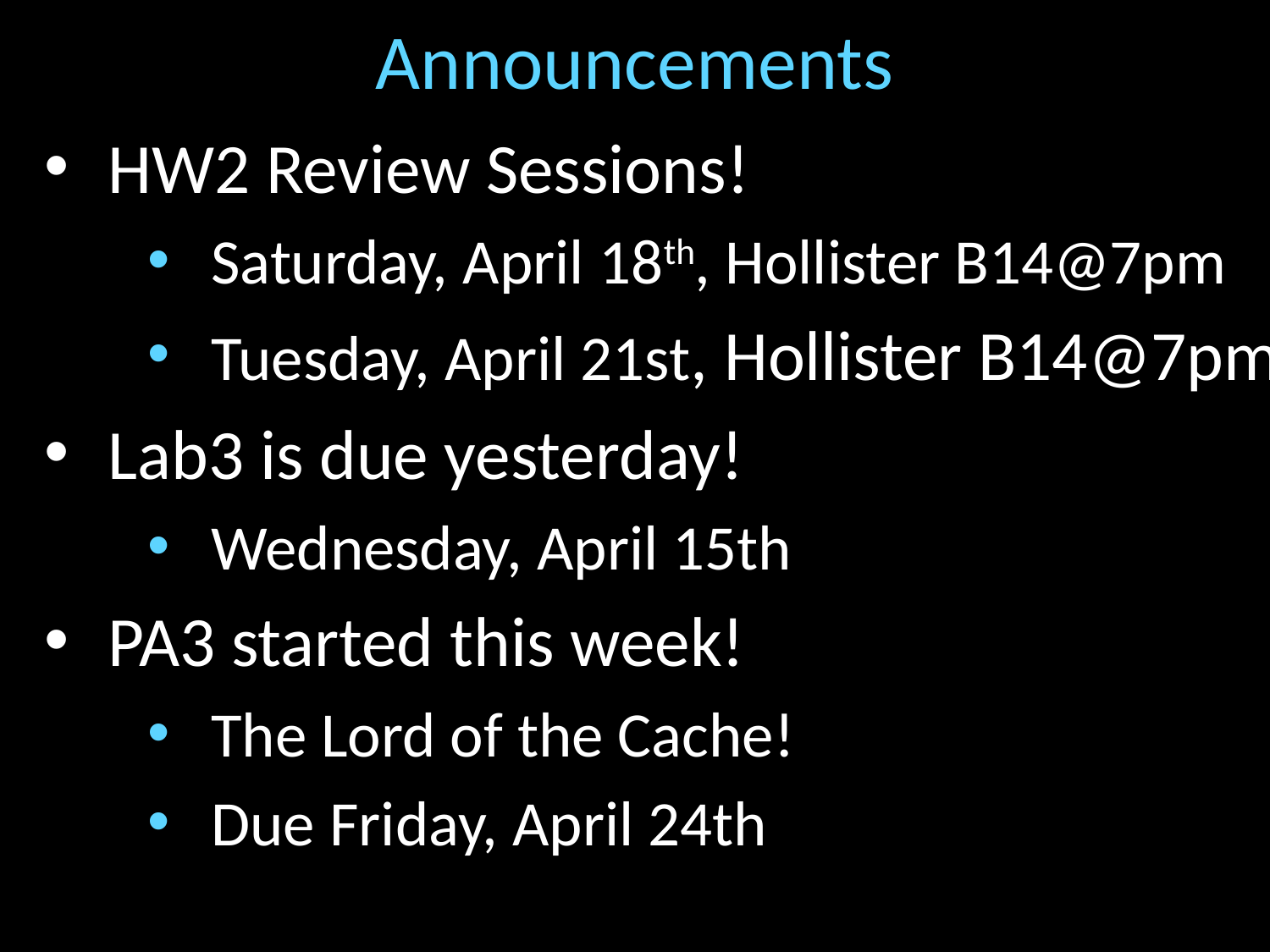

# Announcements
HW2 Review Sessions!
Saturday, April 18th, Hollister B14@7pm
Tuesday, April 21st, Hollister B14@7pm
Lab3 is due yesterday!
Wednesday, April 15th
PA3 started this week!
The Lord of the Cache!
Due Friday, April 24th